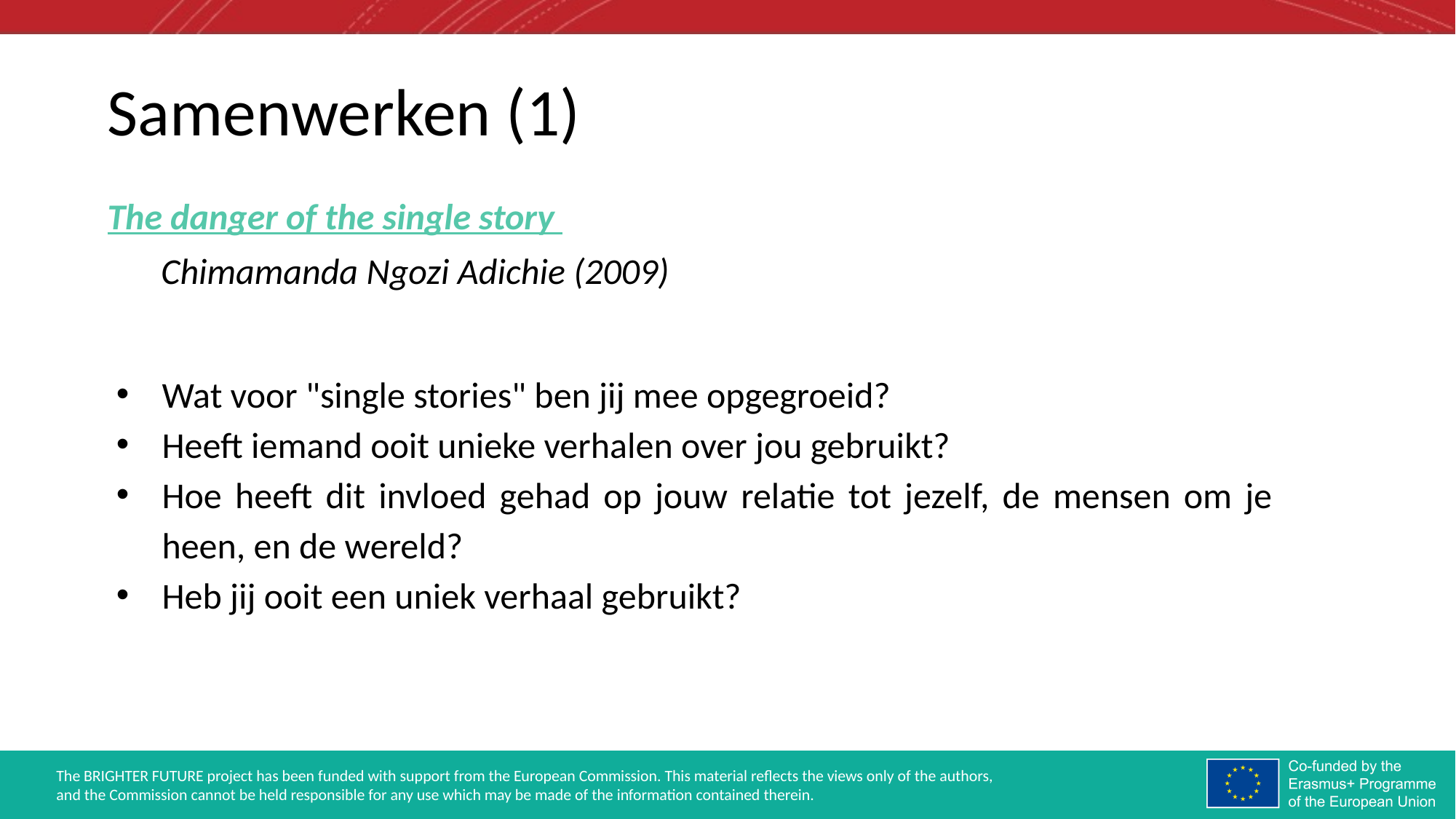

# Samenwerken (1)
The danger of the single story
Chimamanda Ngozi Adichie (2009)

Wat voor "single stories" ben jij mee opgegroeid?
Heeft iemand ooit unieke verhalen over jou gebruikt?
Hoe heeft dit invloed gehad op jouw relatie tot jezelf, de mensen om je heen, en de wereld?
Heb jij ooit een uniek verhaal gebruikt?